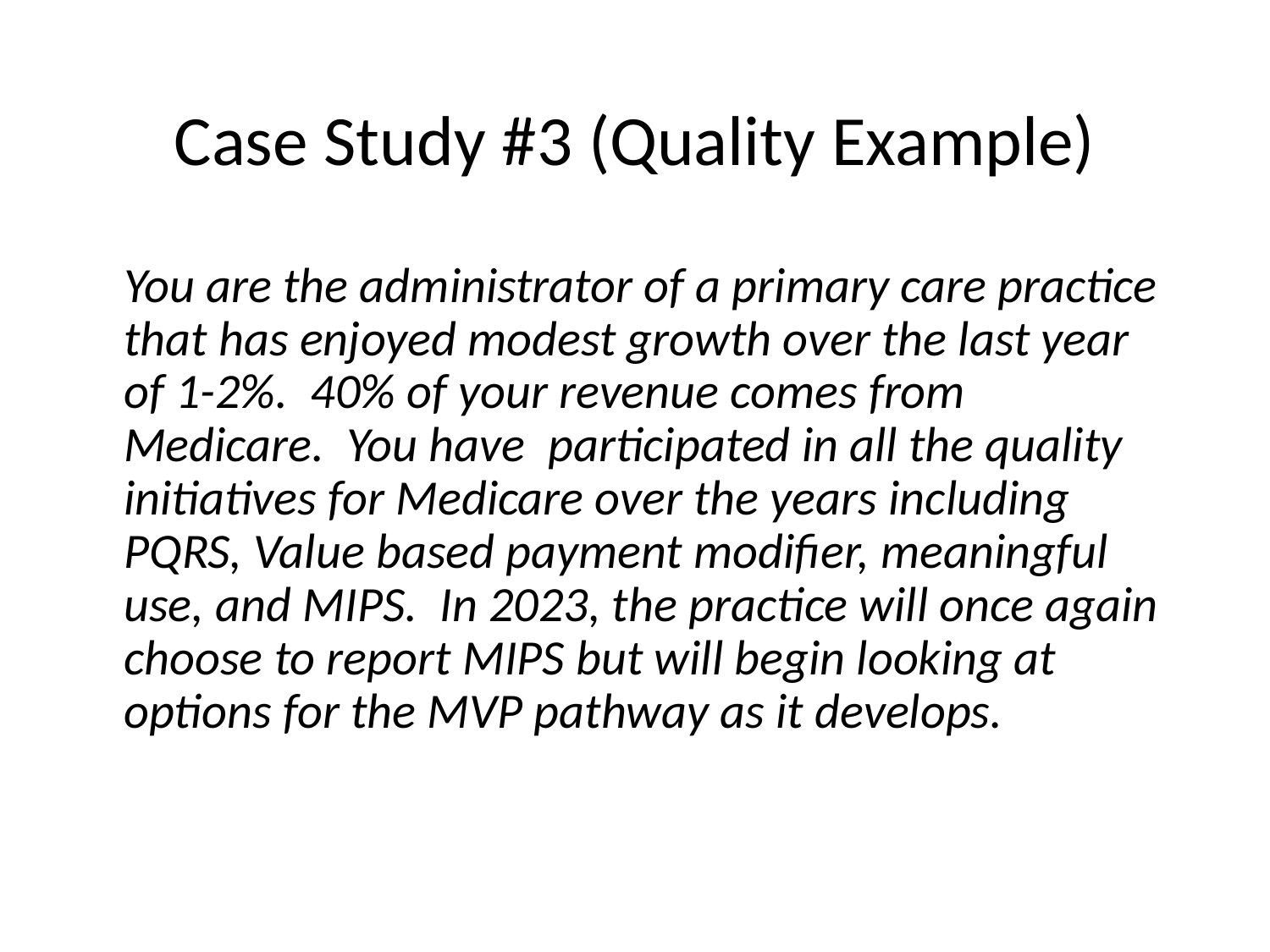

# Case Study #3 (Quality Example)
	You are the administrator of a primary care practice that has enjoyed modest growth over the last year of 1-2%.  40% of your revenue comes from Medicare.  You have  participated in all the quality initiatives for Medicare over the years including PQRS, Value based payment modifier, meaningful use, and MIPS.  In 2023, the practice will once again choose to report MIPS but will begin looking at options for the MVP pathway as it develops.